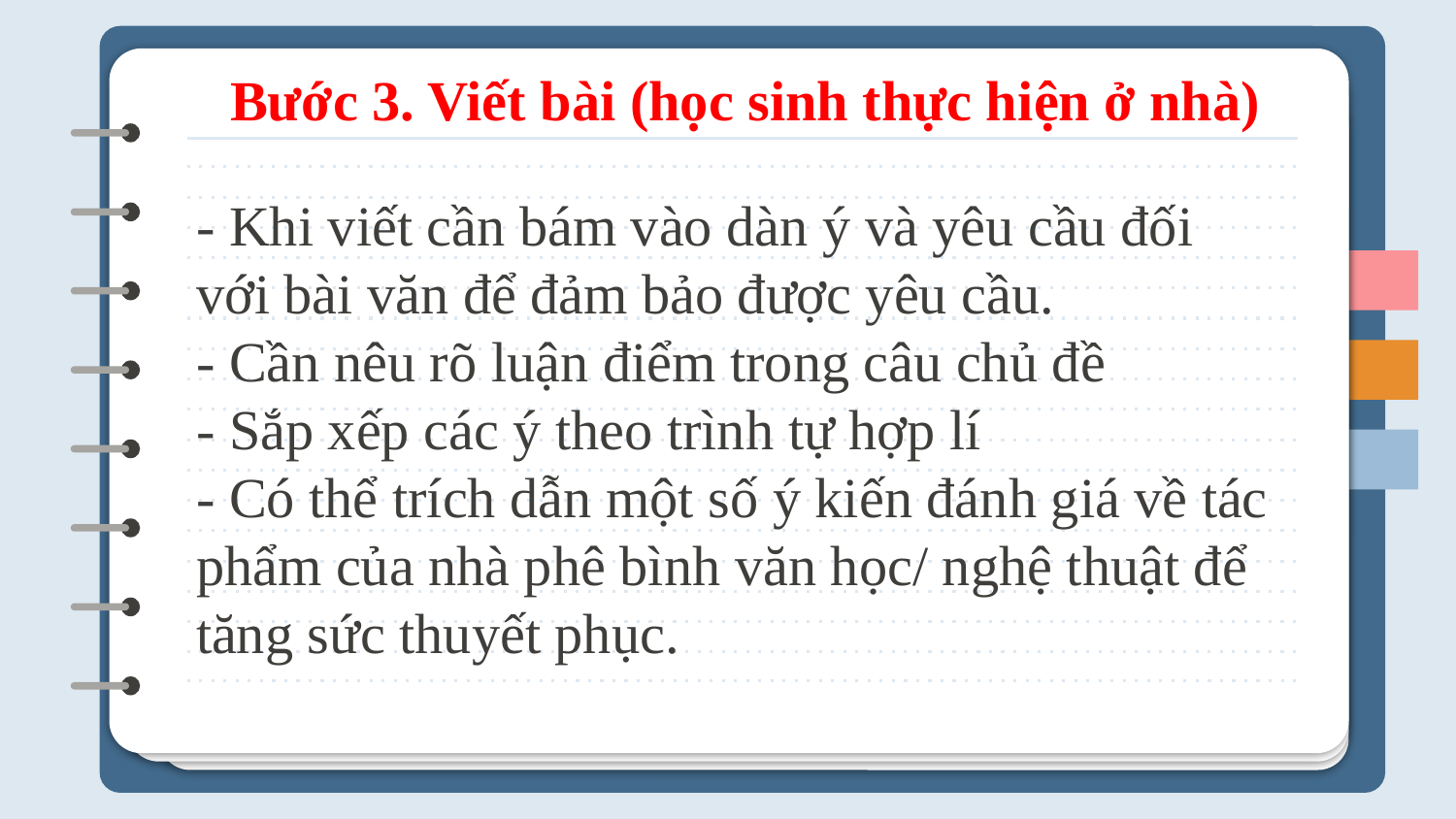

Bước 3. Viết bài (học sinh thực hiện ở nhà)
- Khi viết cần bám vào dàn ý và yêu cầu đối với bài văn để đảm bảo được yêu cầu.
- Cần nêu rõ luận điểm trong câu chủ đề
- Sắp xếp các ý theo trình tự hợp lí
- Có thể trích dẫn một số ý kiến đánh giá về tác phẩm của nhà phê bình văn học/ nghệ thuật để tăng sức thuyết phục.